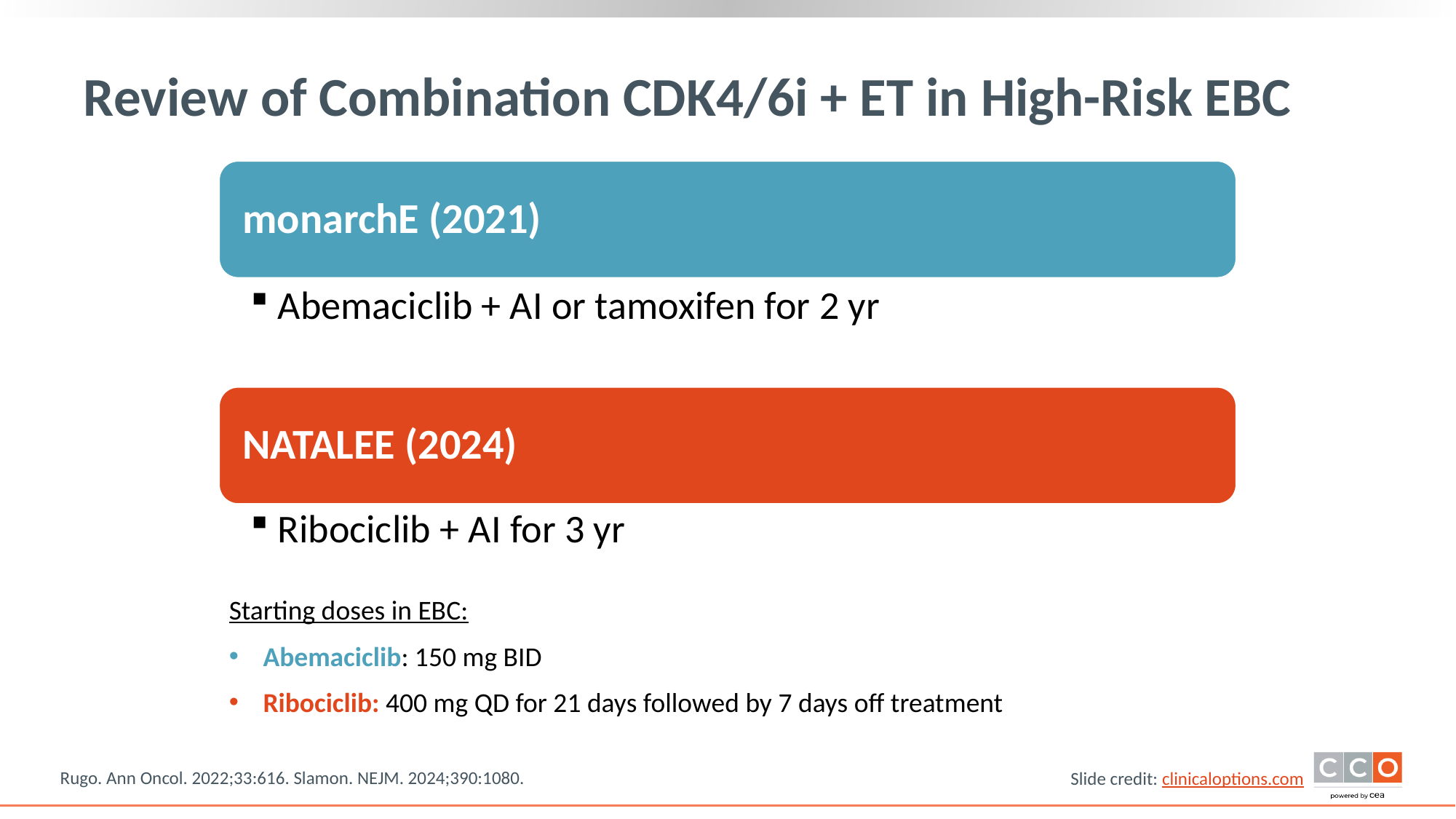

# Review of Combination CDK4/6i + ET in High-Risk EBC
monarchE (2021)
Abemaciclib + AI or tamoxifen for 2 yr

NATALEE (2024)
Ribociclib + AI for 3 yr

Starting doses in EBC:
Abemaciclib: 150 mg BID
Ribociclib: 400 mg QD for 21 days followed by 7 days off treatment
Rugo. Ann Oncol. 2022;33:616. Slamon. NEJM. 2024;390:1080.